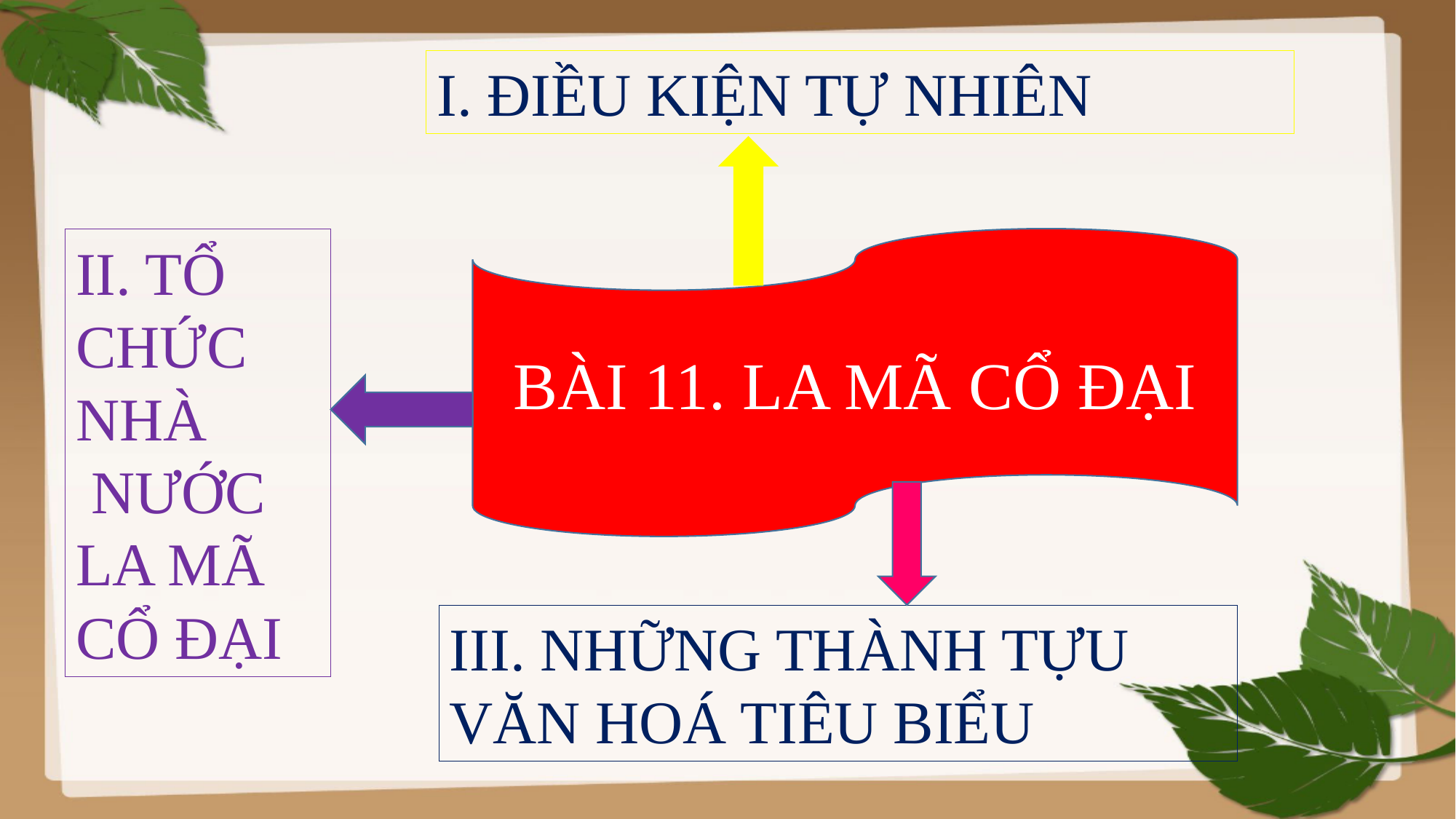

I. ĐIỀU KIỆN TỰ NHIÊN

BÀI 11. LA MÃ CỔ ĐẠI
II. TỔ CHỨC NHÀ
 NƯỚC LA MÃ CỔ ĐẠI

III. NHỮNG THÀNH TỰU VĂN HOÁ TIÊU BIỂU